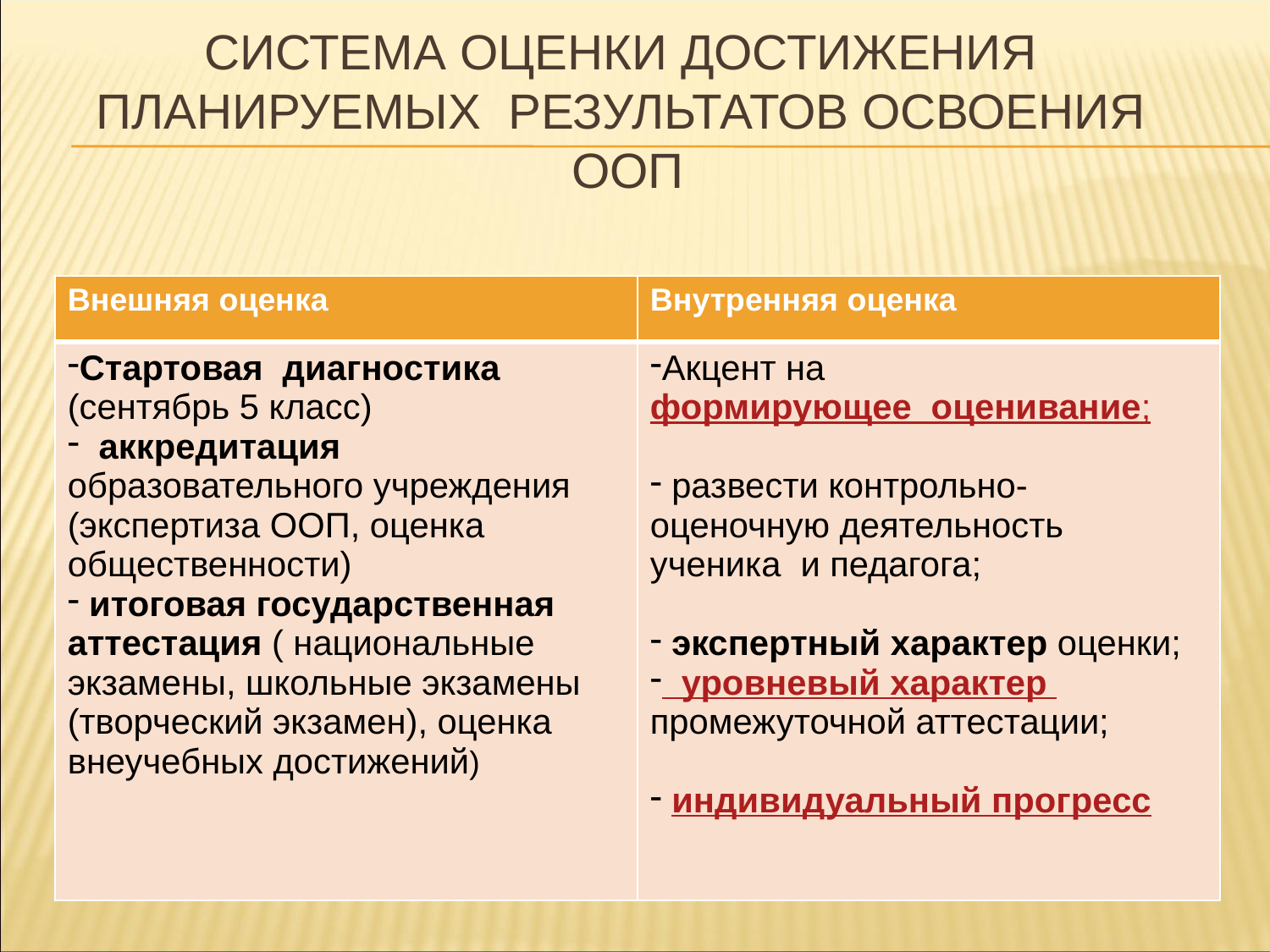

# Система оценки достижения  планируемых  результатов освоения  ООП
| Внешняя оценка | Внутренняя оценка |
| --- | --- |
| Стартовая диагностика (сентябрь 5 класс) аккредитация образовательного учреждения (экспертиза ООП, оценка общественности) итоговая государственная аттестация ( национальные экзамены, школьные экзамены (творческий экзамен), оценка внеучебных достижений) | Акцент на формирующее оценивание; развести контрольно-оценочную деятельность ученика и педагога; экспертный характер оценки; уровневый характер промежуточной аттестации; индивидуальный прогресс |